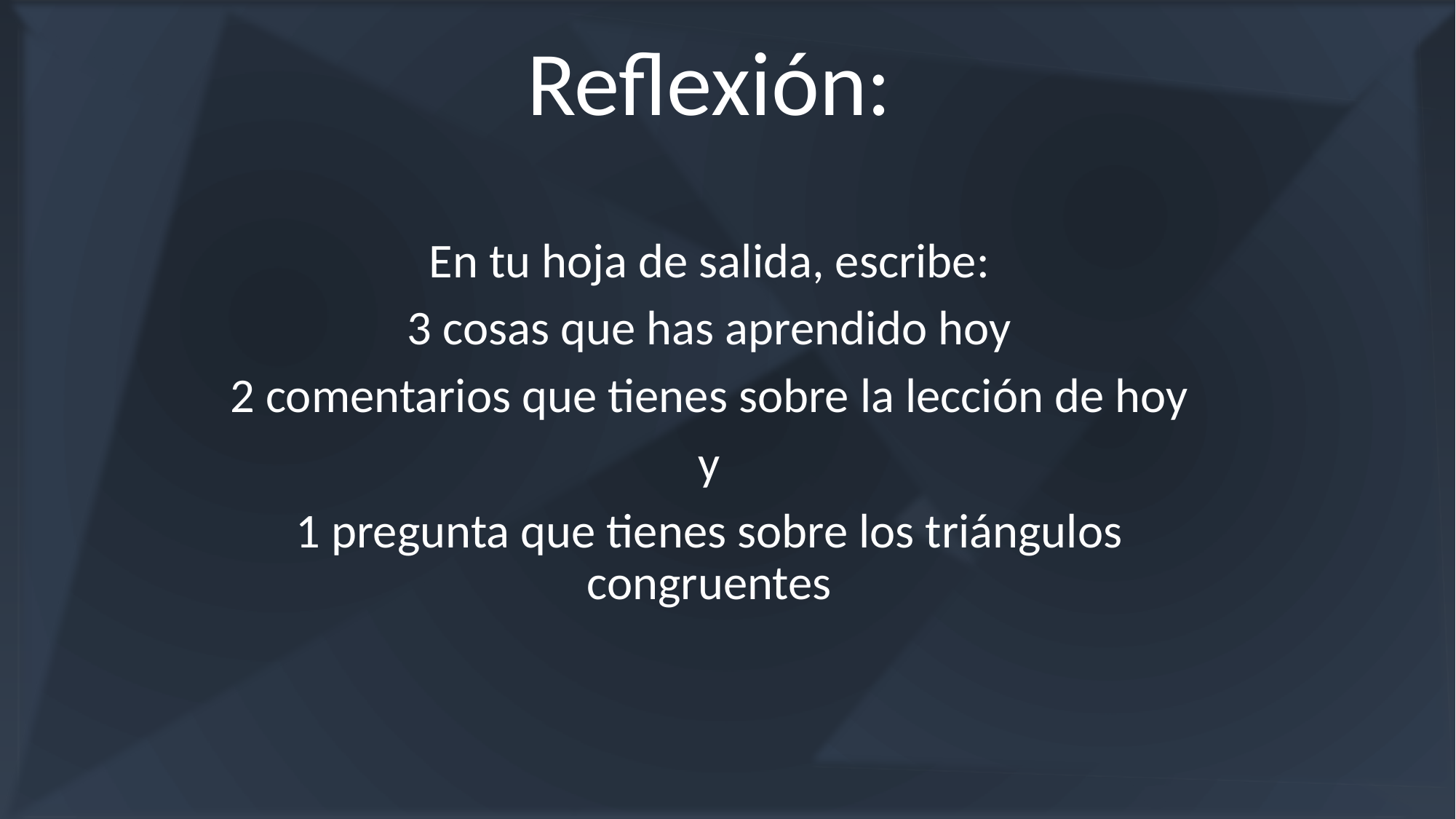

# Reflexión:
En tu hoja de salida, escribe:
3 cosas que has aprendido hoy
2 comentarios que tienes sobre la lección de hoy
y
1 pregunta que tienes sobre los triángulos congruentes